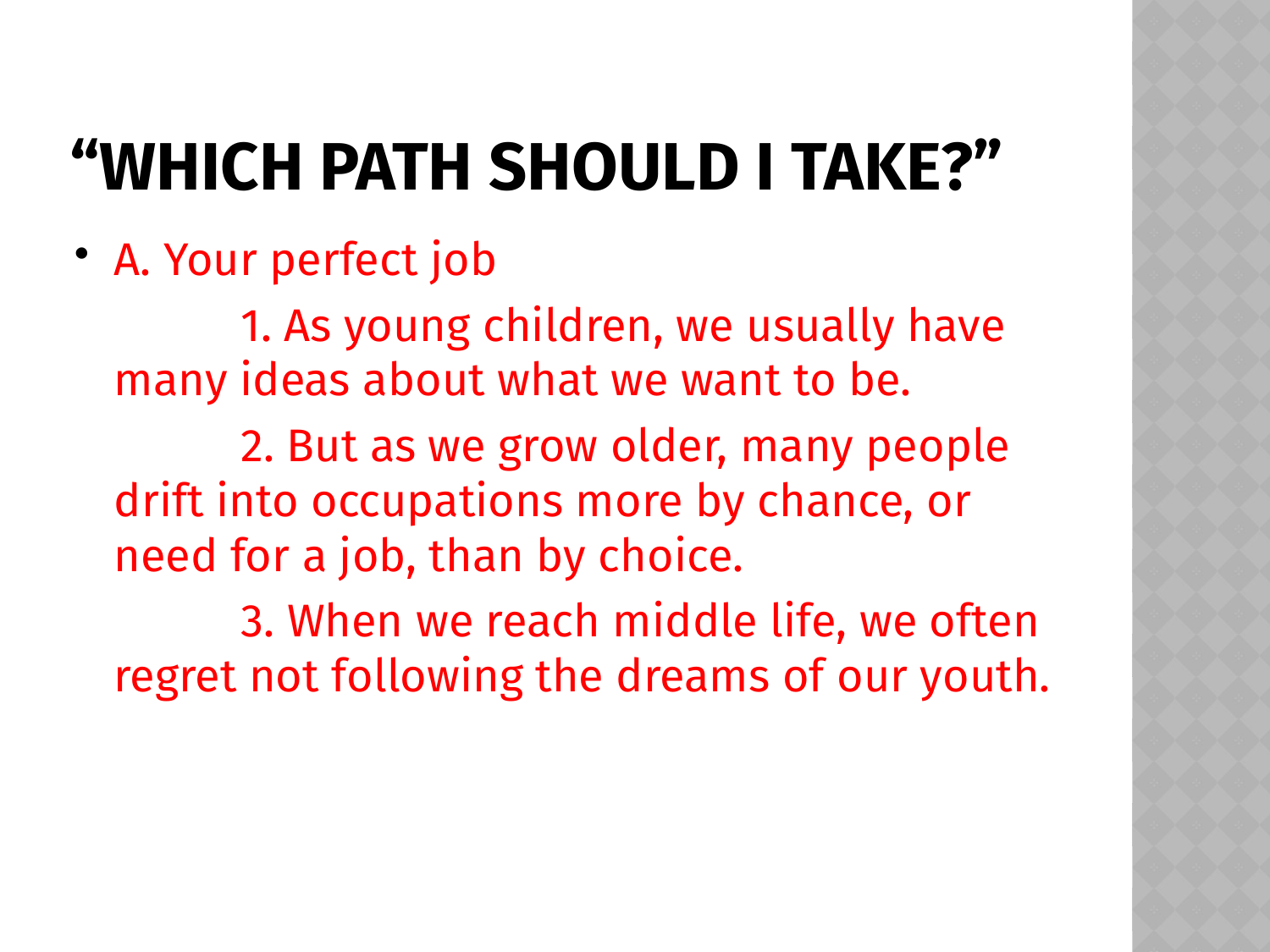

# “Which Path Should I Take?”
A. Your perfect job
		1. As young children, we usually have many ideas about what we want to be.
		2. But as we grow older, many people drift into occupations more by chance, or need for a job, than by choice.
		3. When we reach middle life, we often regret not following the dreams of our youth.